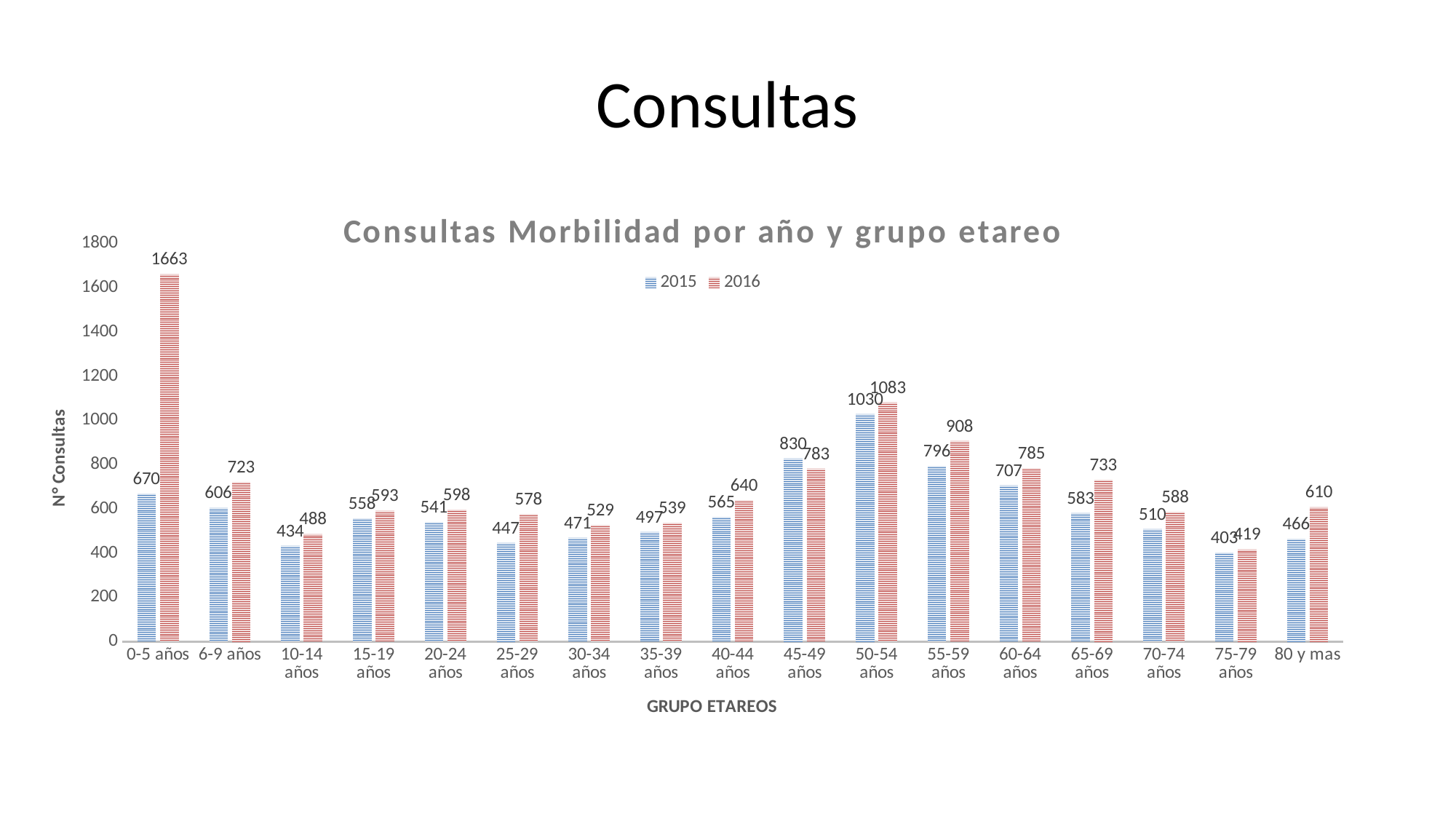

# Consultas

### Chart: Consultas Morbilidad por año y grupo etareo

| Category | 2015 | 2016 |
|---|---|---|
| 0-5 años | 670.0 | 1663.0 |
| 6-9 años | 606.0 | 723.0 |
| 10-14 años | 434.0 | 488.0 |
| 15-19 años | 558.0 | 593.0 |
| 20-24 años | 541.0 | 598.0 |
| 25-29 años | 447.0 | 578.0 |
| 30-34 años | 471.0 | 529.0 |
| 35-39 años | 497.0 | 539.0 |
| 40-44 años | 565.0 | 640.0 |
| 45-49 años | 830.0 | 783.0 |
| 50-54 años | 1030.0 | 1083.0 |
| 55-59 años | 796.0 | 908.0 |
| 60-64 años | 707.0 | 785.0 |
| 65-69 años | 583.0 | 733.0 |
| 70-74 años | 510.0 | 588.0 |
| 75-79 años | 403.0 | 419.0 |
| 80 y mas | 466.0 | 610.0 |